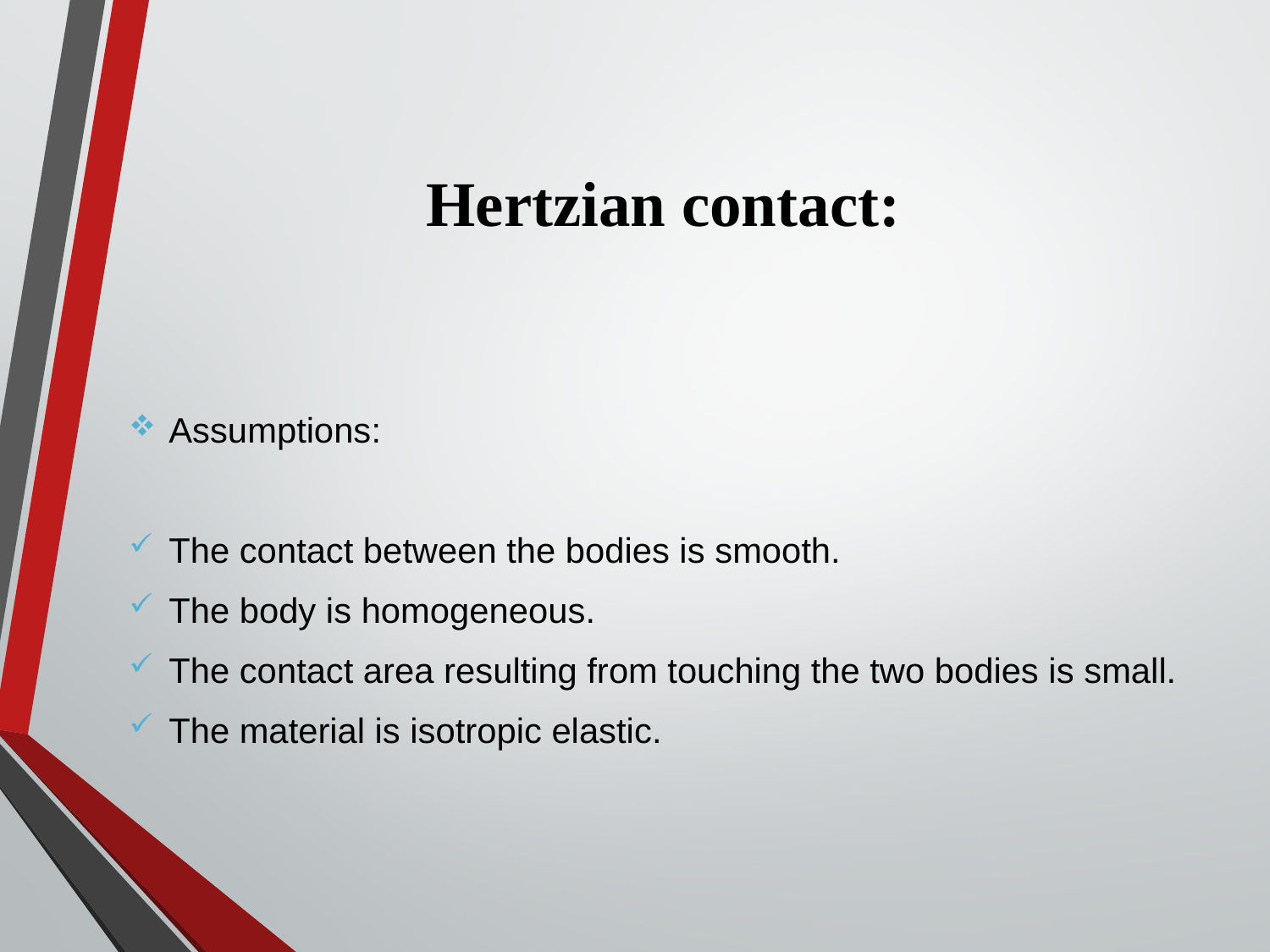

# Hertzian contact:
Assumptions:

The contact between the bodies is smooth.
The body is homogeneous.
The contact area resulting from touching the two bodies is small.
The material is isotropic elastic.